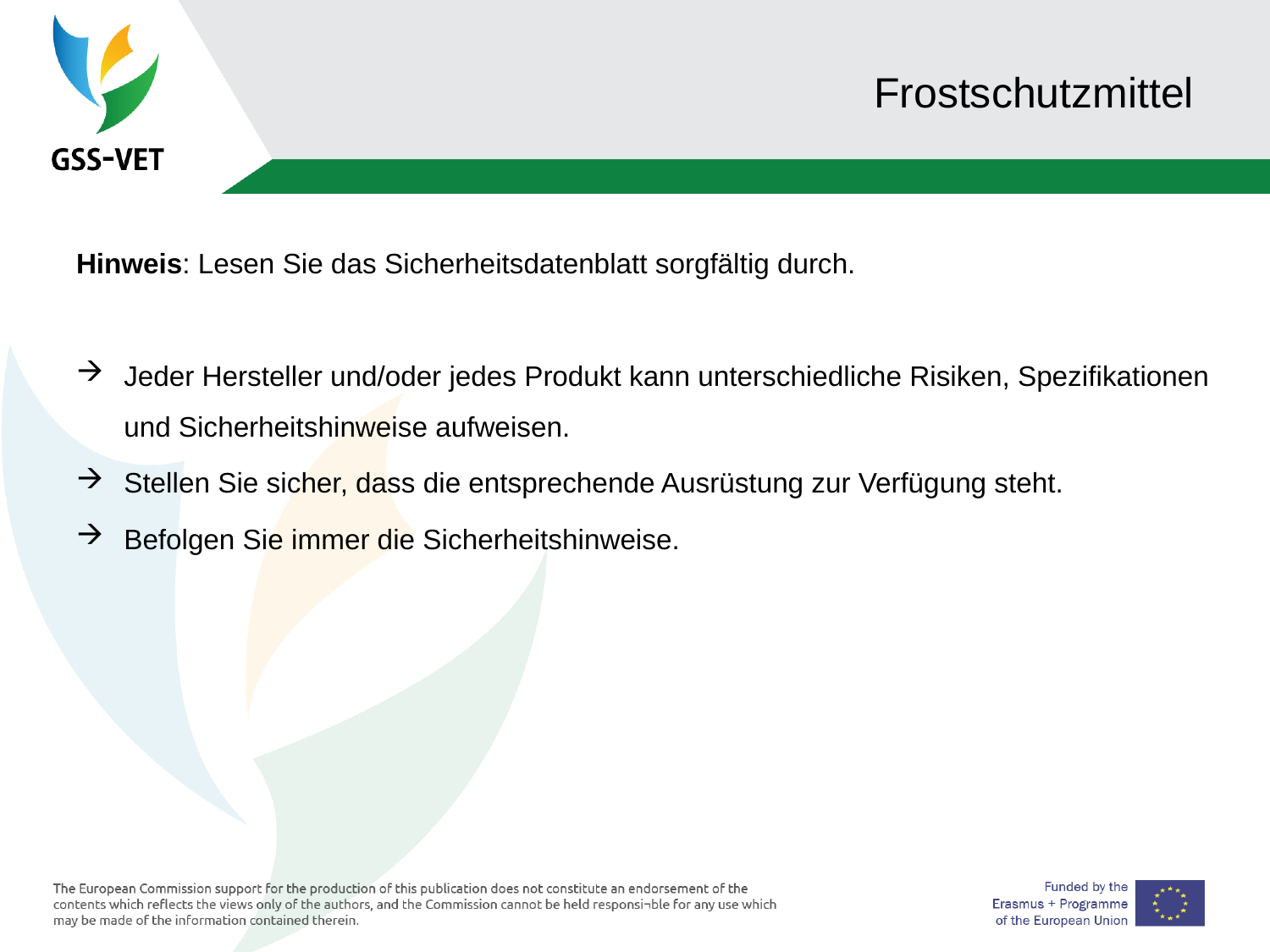

# Frostschutzmittel
Hinweis: Lesen Sie das Sicherheitsdatenblatt sorgfältig durch.

Jeder Hersteller und/oder jedes Produkt kann unterschiedliche Risiken, Spezifikationen und Sicherheitshinweise aufweisen.
Stellen Sie sicher, dass die entsprechende Ausrüstung zur Verfügung steht.
Befolgen Sie immer die Sicherheitshinweise.